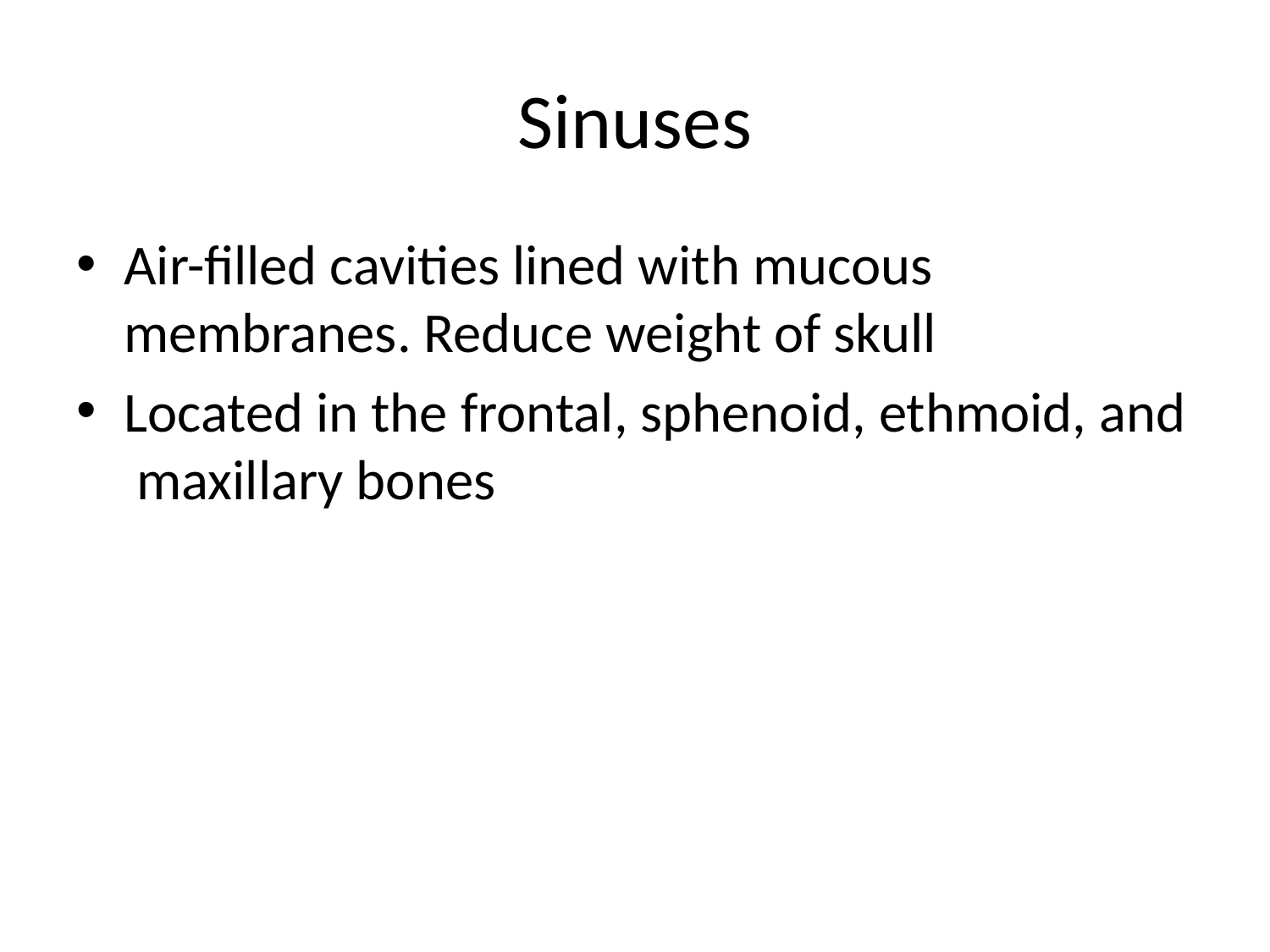

# Sinuses
Air-filled cavities lined with mucous membranes. Reduce weight of skull
Located in the frontal, sphenoid, ethmoid, and  maxillary bones